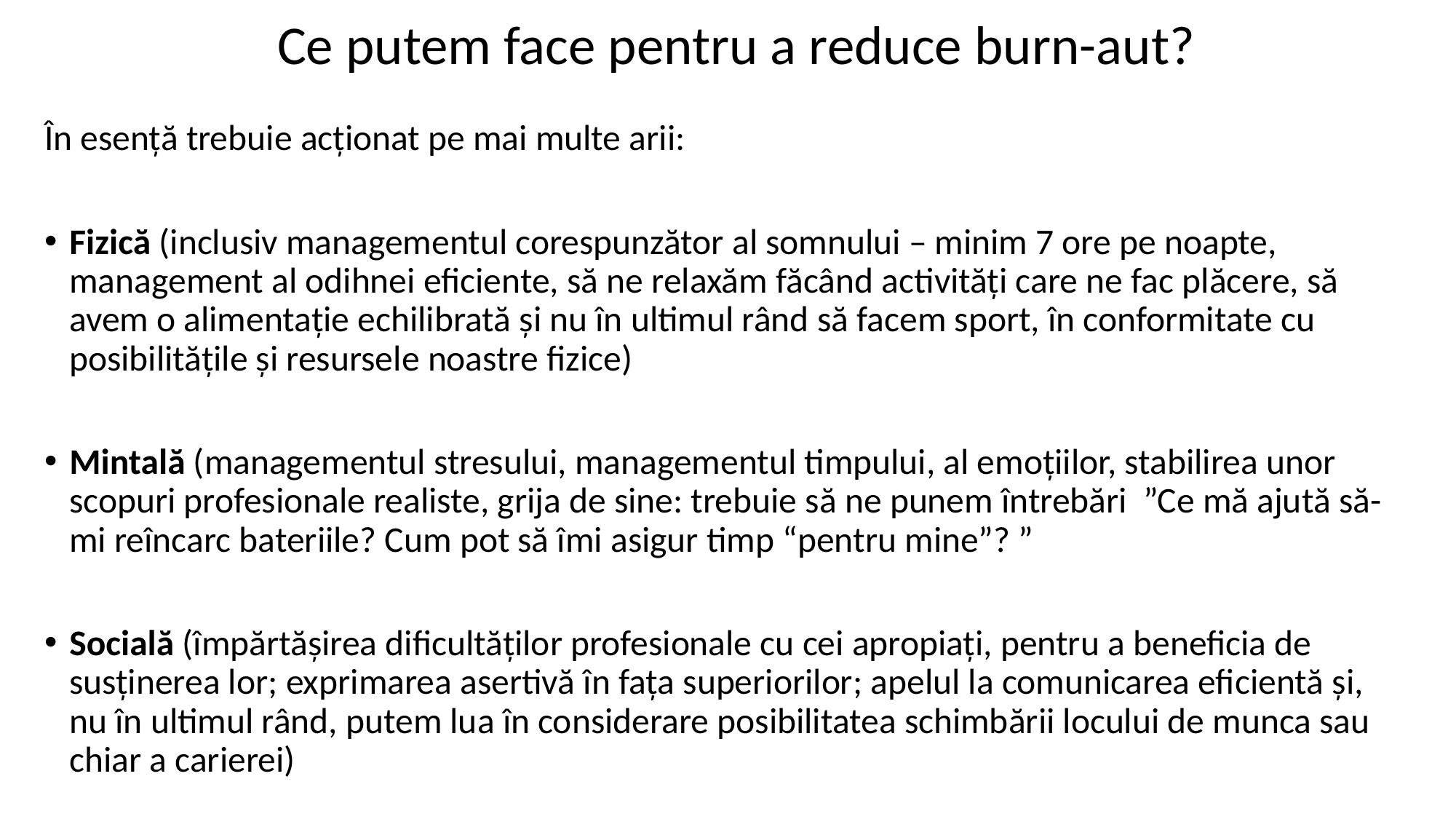

# Ce putem face pentru a reduce burn-aut?
În esență trebuie acționat pe mai multe arii:

Fizică (inclusiv managementul corespunzător al somnului – minim 7 ore pe noapte, management al odihnei eficiente, să ne relaxăm făcând activități care ne fac plăcere, să avem o alimentație echilibrată și nu în ultimul rând să facem sport, în conformitate cu posibilitățile și resursele noastre fizice)

Mintală (managementul stresului, managementul timpului, al emoțiilor, stabilirea unor scopuri profesionale realiste, grija de sine: trebuie să ne punem întrebări  ”Ce mă ajută să-mi reîncarc bateriile? Cum pot să îmi asigur timp “pentru mine”? ”

Socială (împărtășirea dificultăților profesionale cu cei apropiați, pentru a beneficia de susținerea lor; exprimarea asertivă în fața superiorilor; apelul la comunicarea eficientă și, nu în ultimul rând, putem lua în considerare posibilitatea schimbării locului de munca sau chiar a carierei)